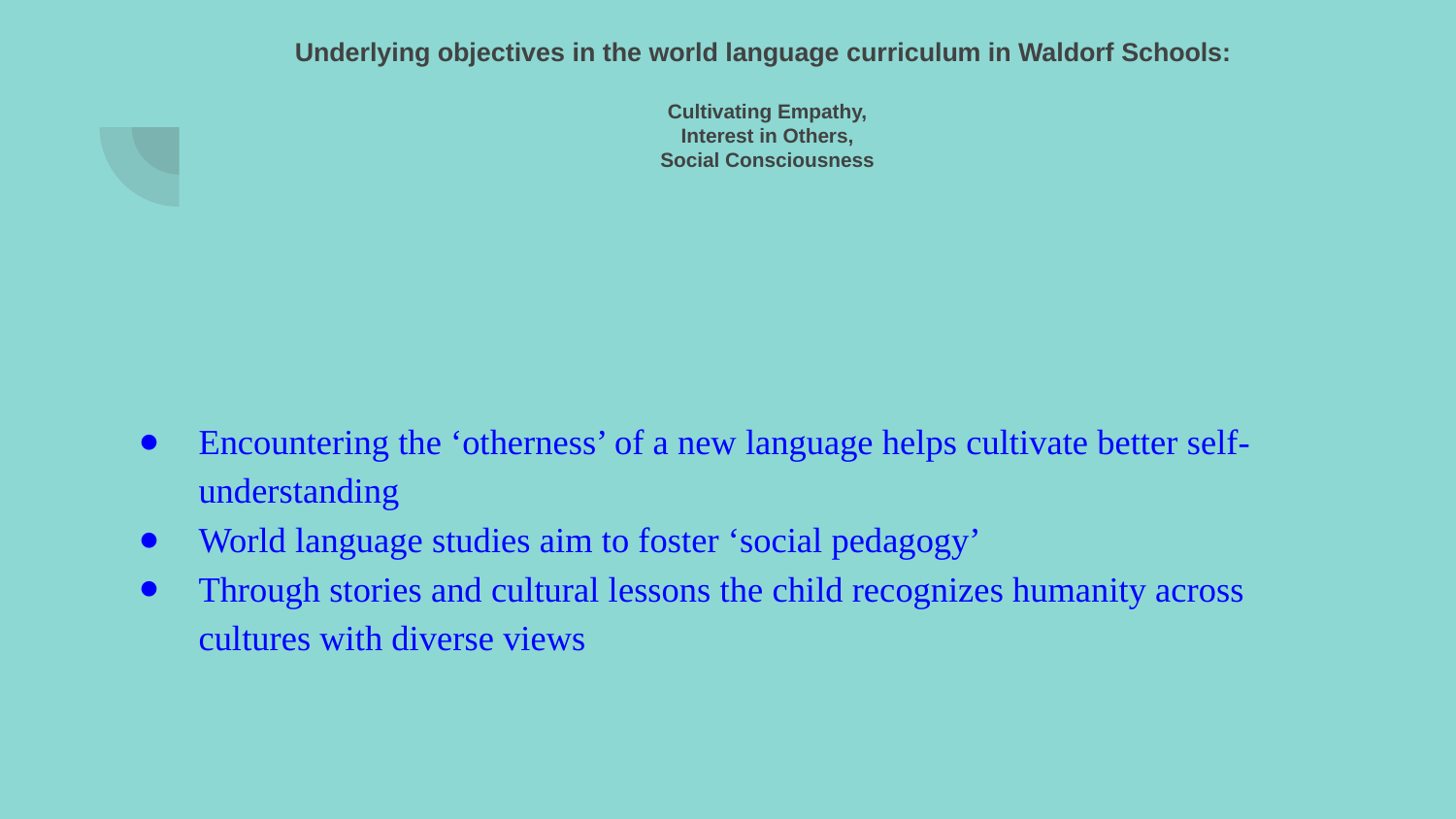

# Underlying objectives in the world language curriculum in Waldorf Schools:

Cultivating Empathy,
Interest in Others,
Social Consciousness

Encountering the ‘otherness’ of a new language helps cultivate better self-understanding
World language studies aim to foster ‘social pedagogy’
Through stories and cultural lessons the child recognizes humanity across cultures with diverse views